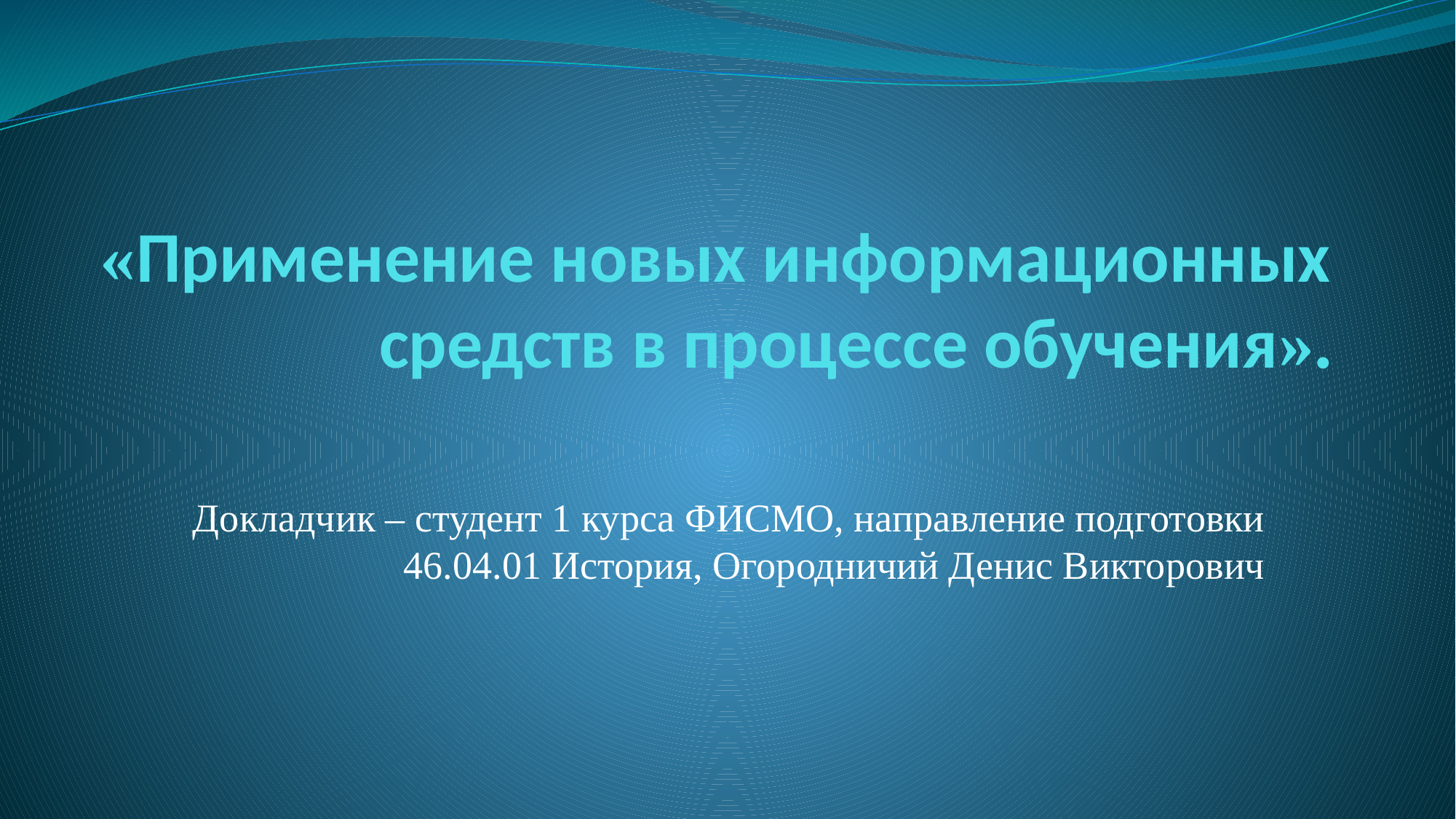

# «Применение новых информационных средств в процессе обучения».
Докладчик – студент 1 курса ФИСМО, направление подготовки 46.04.01 История, Огородничий Денис Викторович